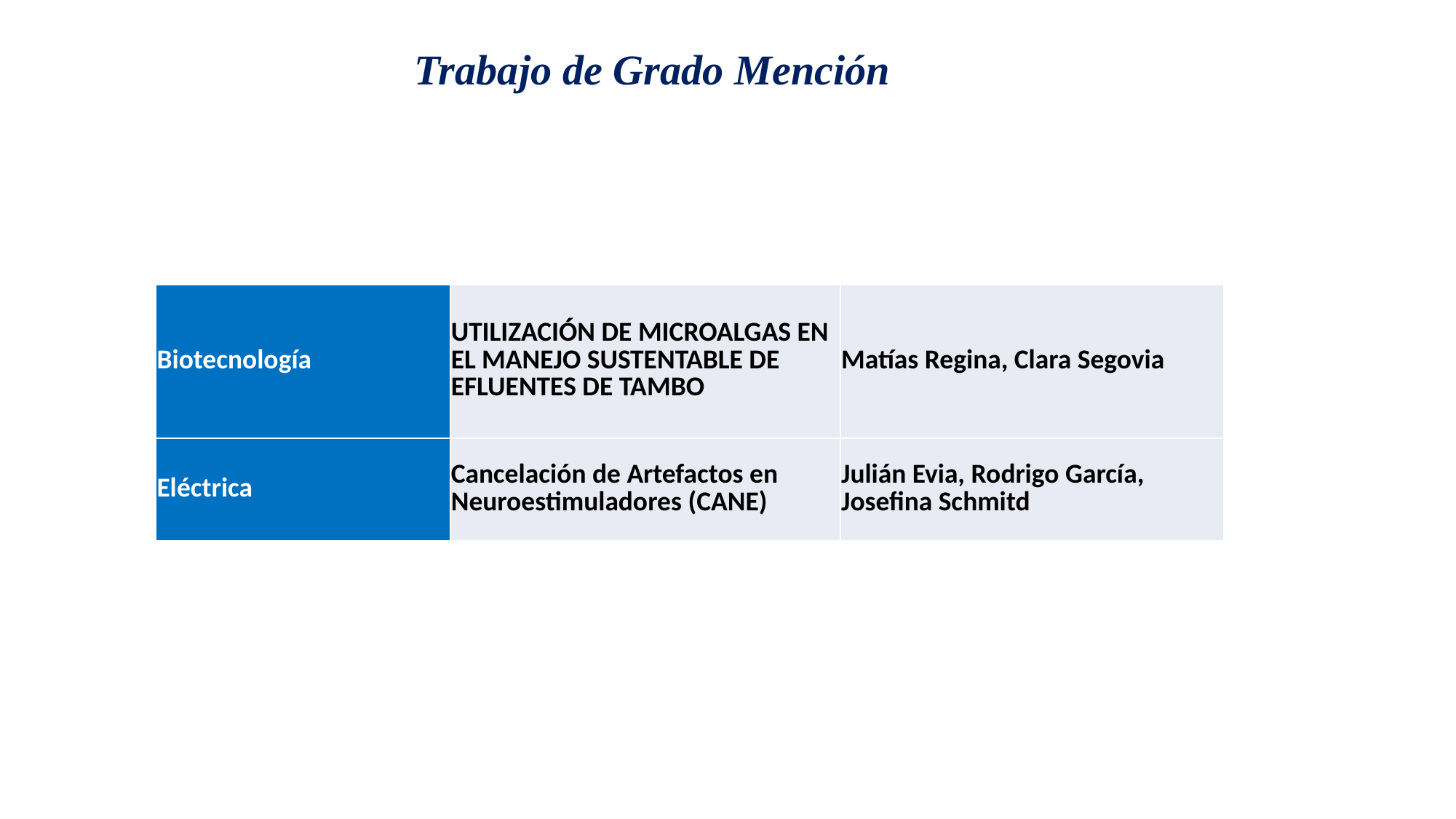

Trabajo de Grado Mención
| Biotecnología | UTILIZACIÓN DE MICROALGAS EN EL MANEJO SUSTENTABLE DE EFLUENTES DE TAMBO | Matías Regina, Clara Segovia |
| --- | --- | --- |
| Eléctrica | Cancelación de Artefactos en Neuroestimuladores (CANE) | Julián Evia, Rodrigo García, Josefina Schmitd |